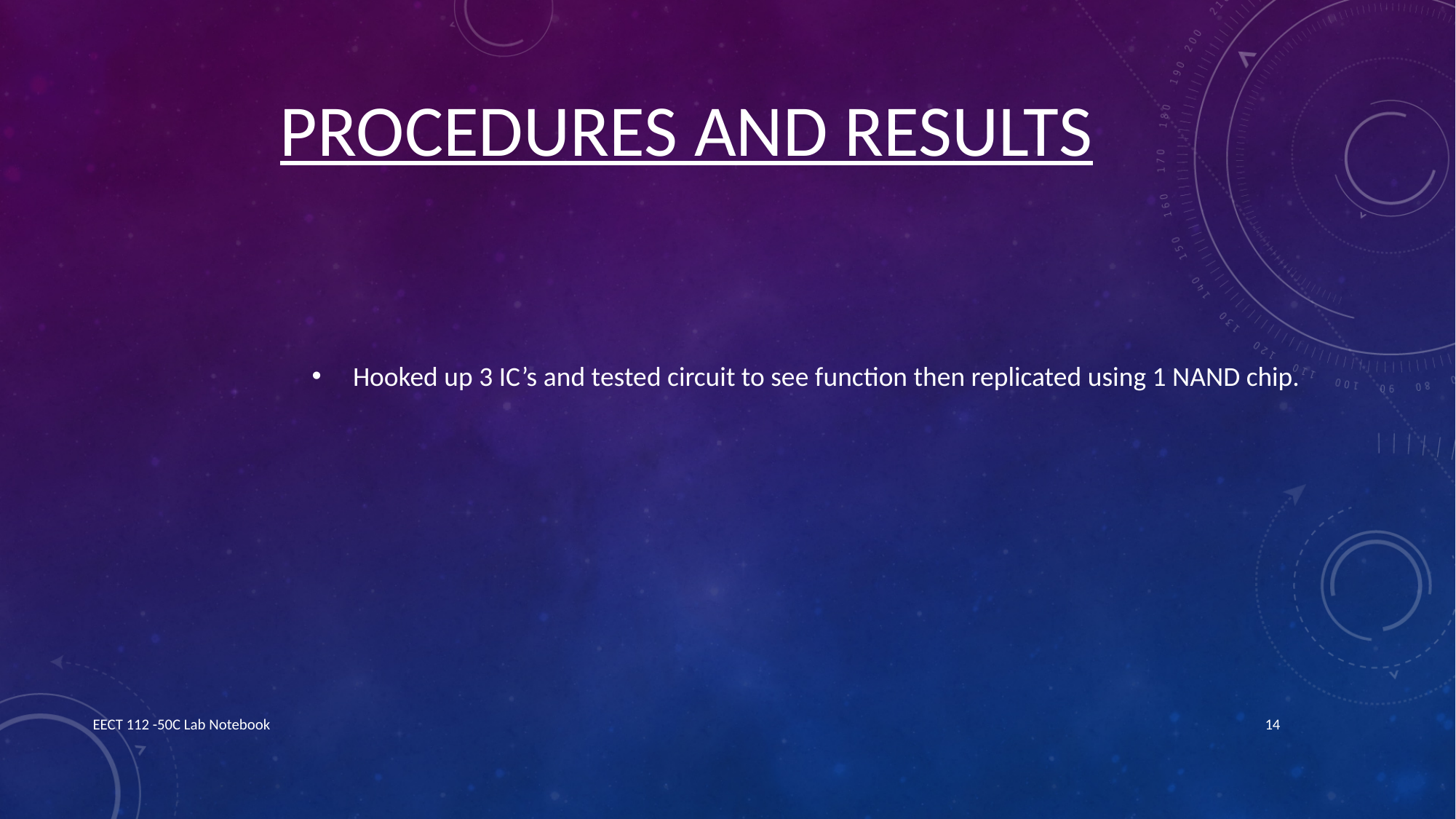

# Procedures and Results
Hooked up 3 IC’s and tested circuit to see function then replicated using 1 NAND chip.
EECT 112 -50C Lab Notebook
14